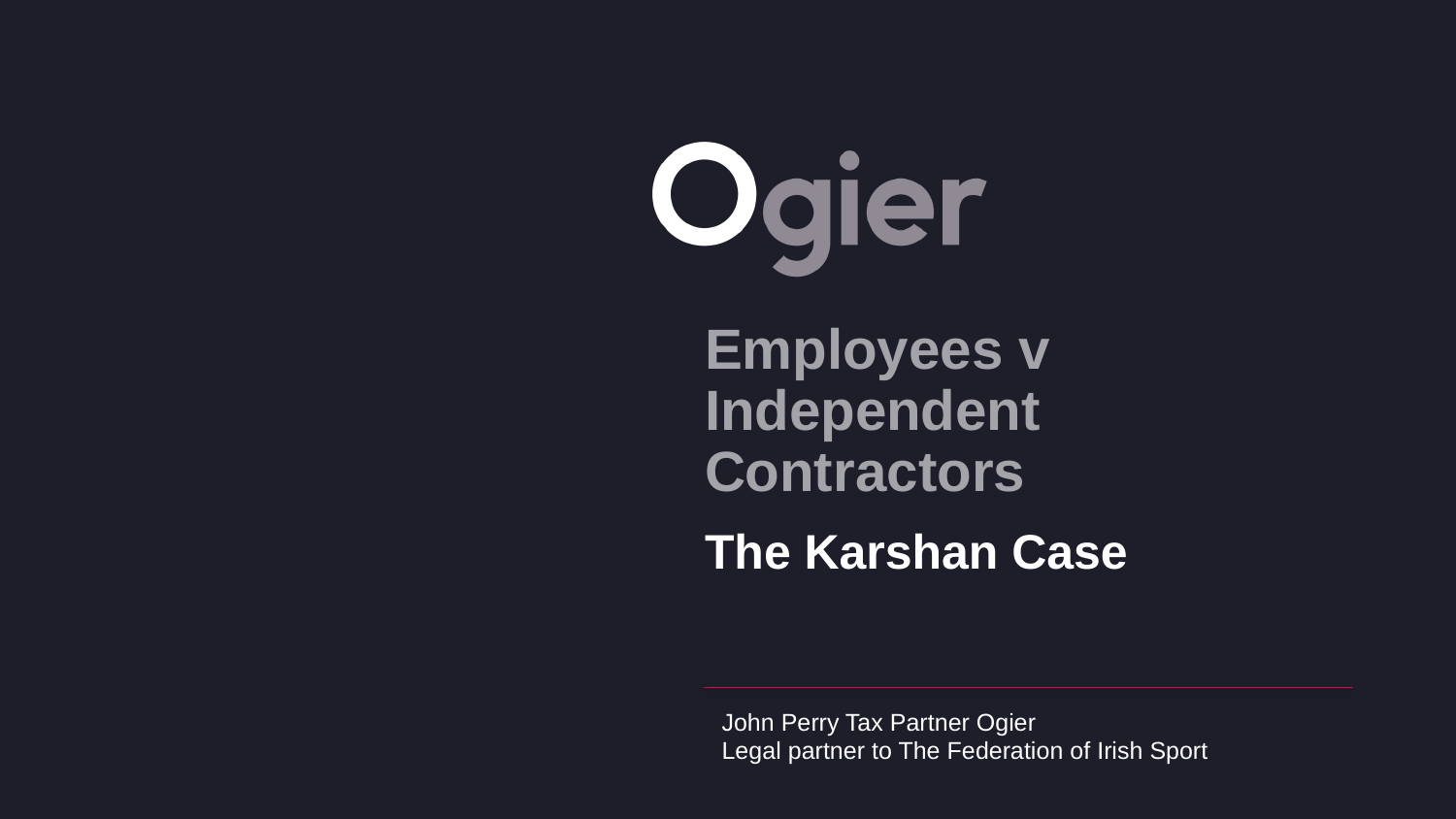

# Employees v Independent Contractors
The Karshan Case
John Perry Tax Partner Ogier
Legal partner to The Federation of Irish Sport